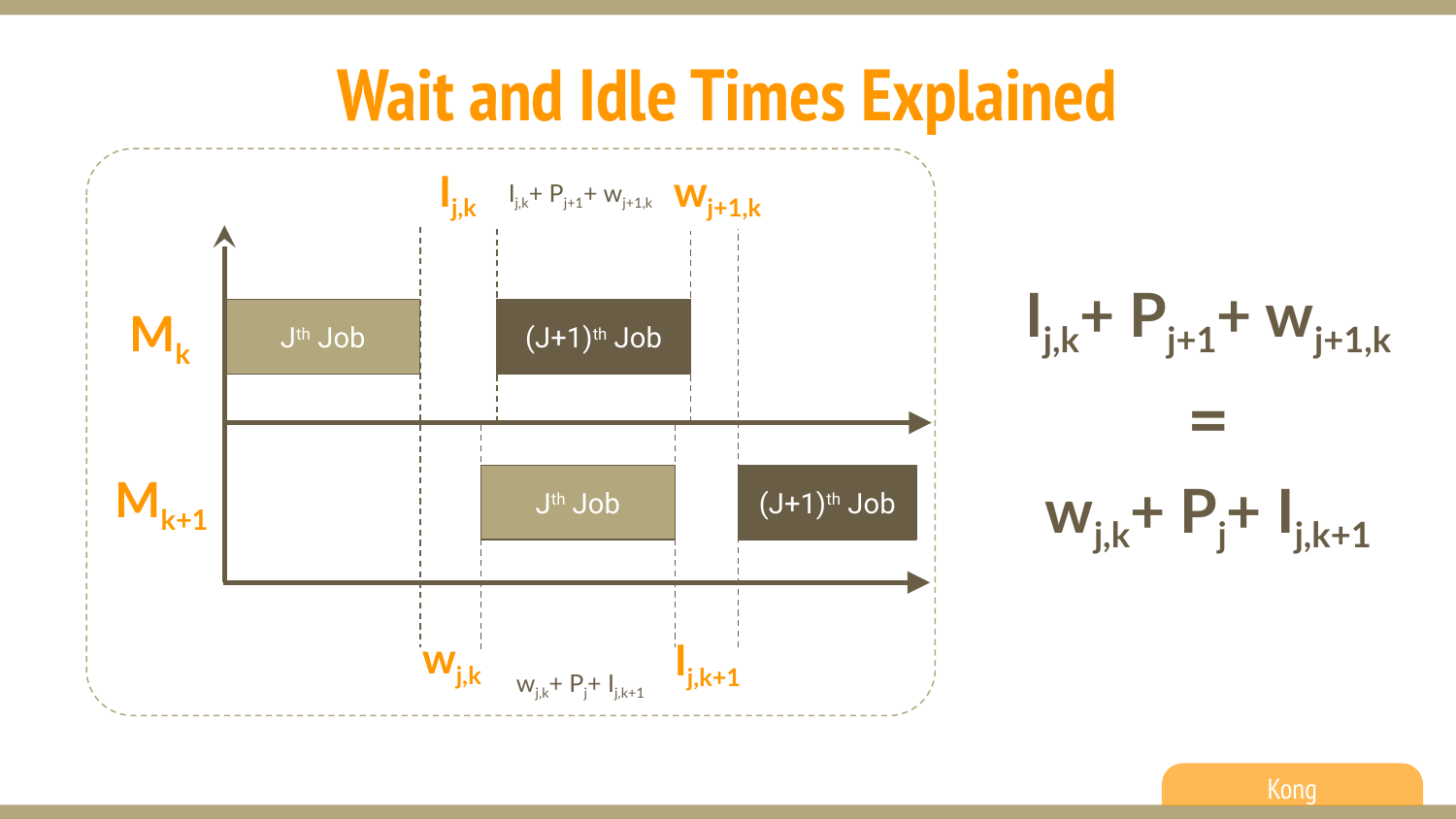

Wait and Idle Times Explained

Ij,k+ Pj+1+ wj+1,k
wj+1,k
Ij,k
Ij,k+ Pj+1+ wj+1,k
=
wj,k+ Pj+ Ij,k+1
Mk
Jth Job
(J+1)th Job
Jth Job
(J+1)th Job
Mk+1
wj,k
Ij,k+1
wj,k+ Pj+ Ij,k+1
Kong